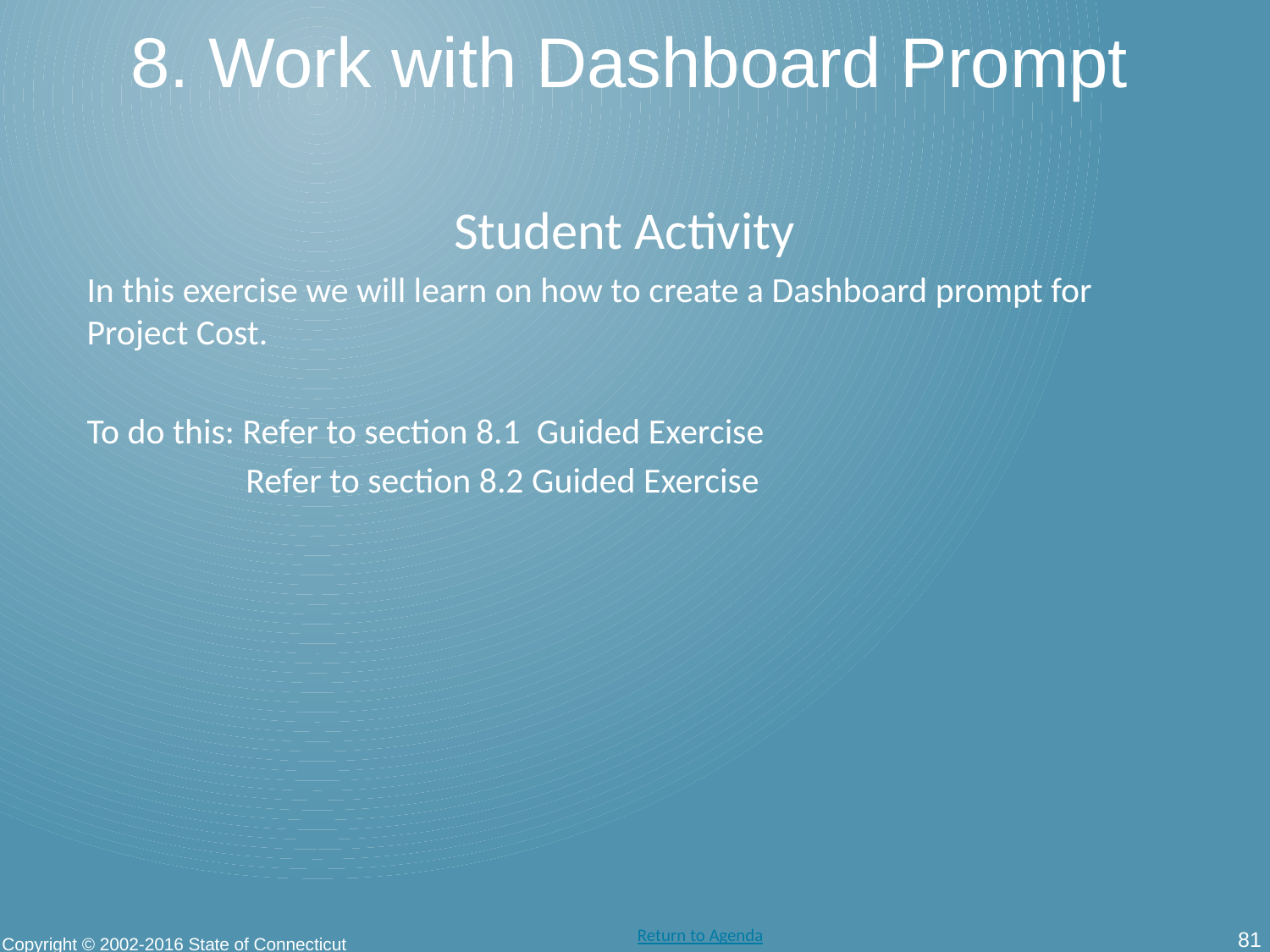

8. Work with Dashboard Prompt
Student Activity
In this exercise we will learn on how to create a Dashboard prompt for Project Cost.

To do this: Refer to section 8.1  Guided Exercise
	    Refer to section 8.2 Guided Exercise

81
Copyright © 2002-2016 State of Connecticut